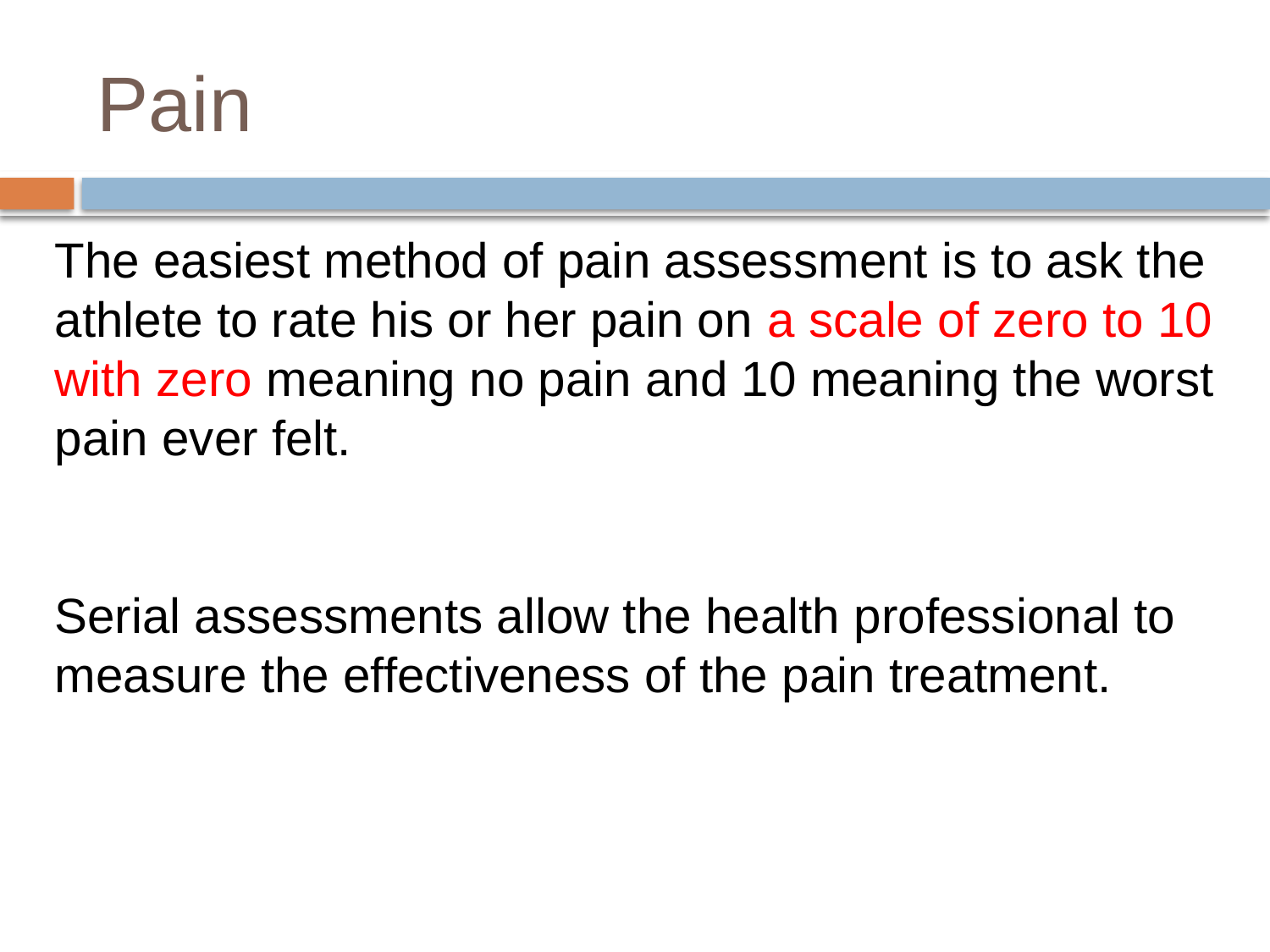

# Pain
The easiest method of pain assessment is to ask the athlete to rate his or her pain on a scale of zero to 10 with zero meaning no pain and 10 meaning the worst pain ever felt.

Serial assessments allow the health professional to measure the effectiveness of the pain treatment.